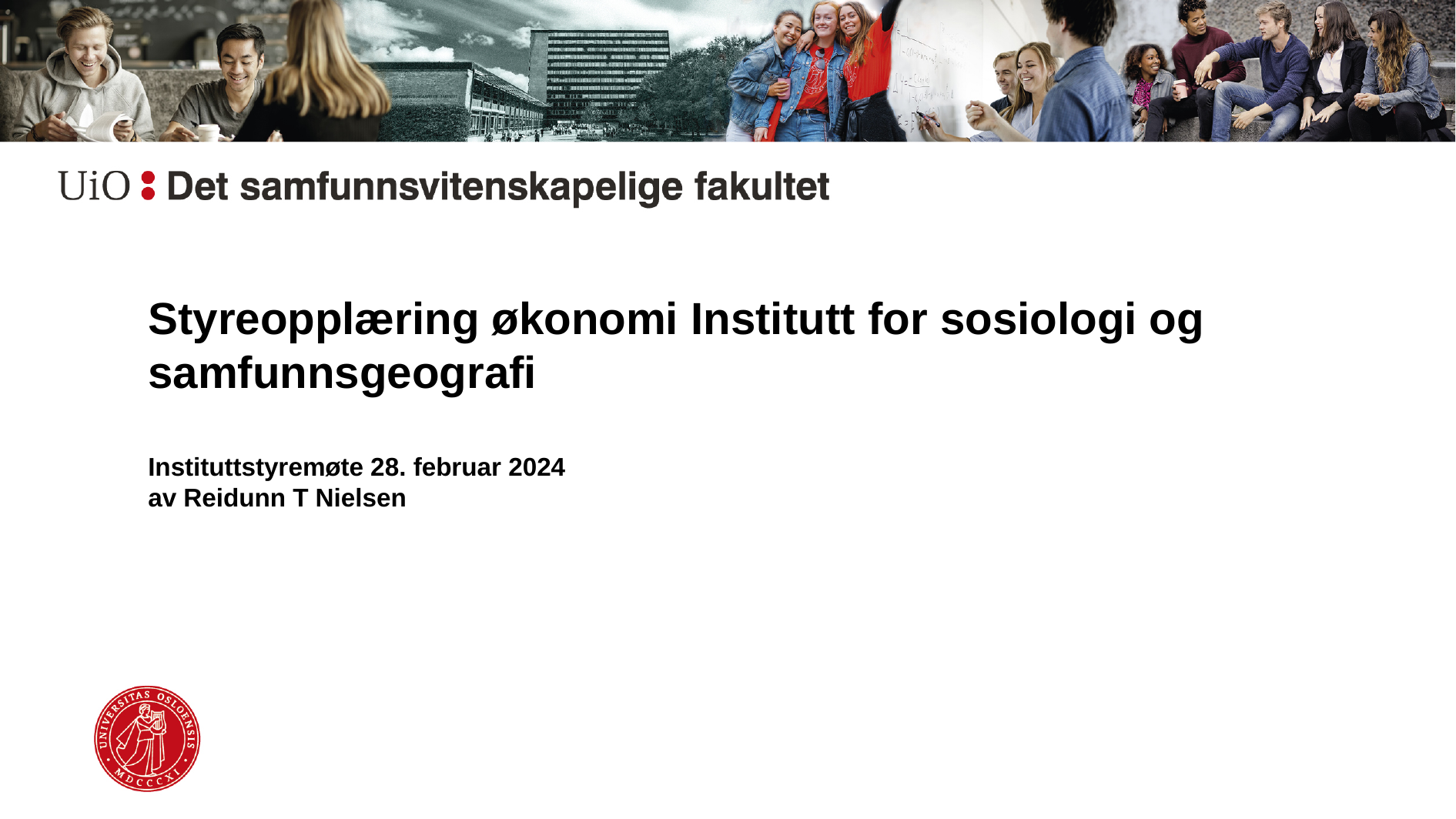

# Styreopplæring økonomi Institutt for sosiologi og samfunnsgeografi Instituttstyremøte 28. februar 2024 av Reidunn T Nielsen